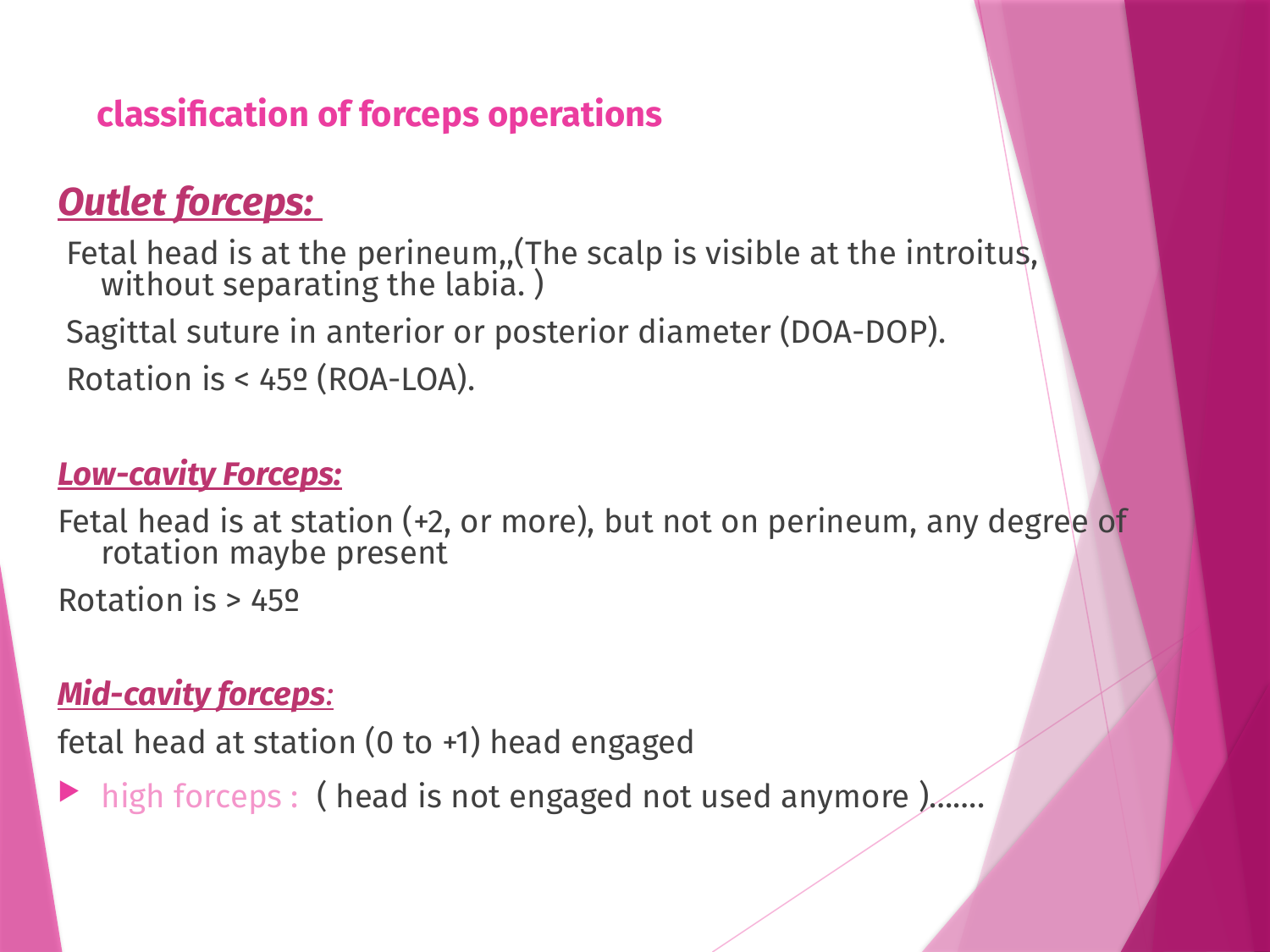

# classification of forceps operations
Outlet forceps:
 Fetal head is at the perineum,,(The scalp is visible at the introitus, without separating the labia. )
 Sagittal suture in anterior or posterior diameter (DOA-DOP).
 Rotation is < 45º (ROA-LOA).

Low-cavity Forceps:
Fetal head is at station (+2, or more), but not on perineum, any degree of rotation maybe present
Rotation is > 45º

Mid-cavity forceps:
fetal head at station (0 to +1) head engaged
high forceps :  ( head is not engaged not used anymore )…….